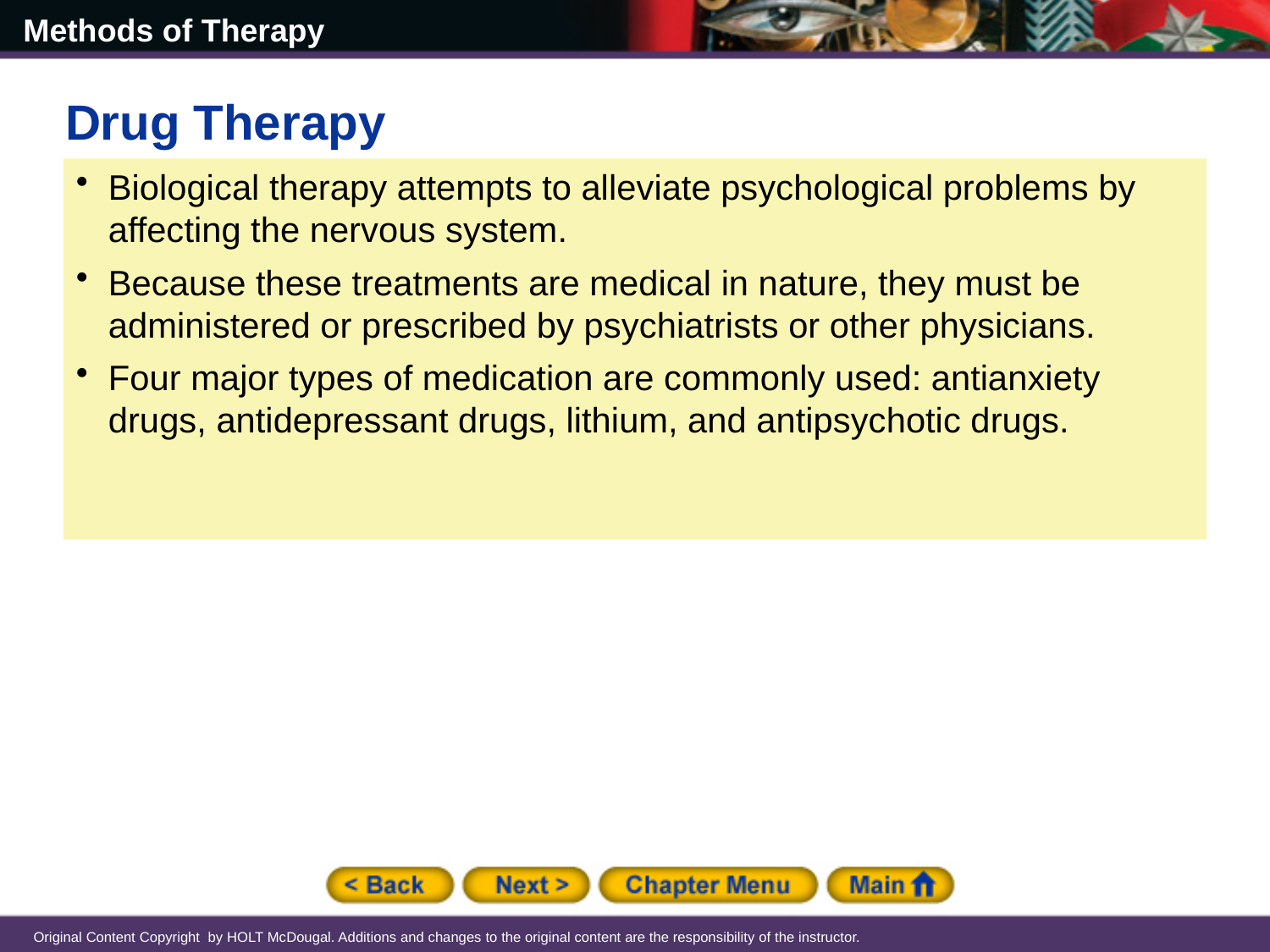

Drug Therapy
Biological therapy attempts to alleviate psychological problems by affecting the nervous system.
Because these treatments are medical in nature, they must be administered or prescribed by psychiatrists or other physicians.
Four major types of medication are commonly used: antianxiety drugs, antidepressant drugs, lithium, and antipsychotic drugs.